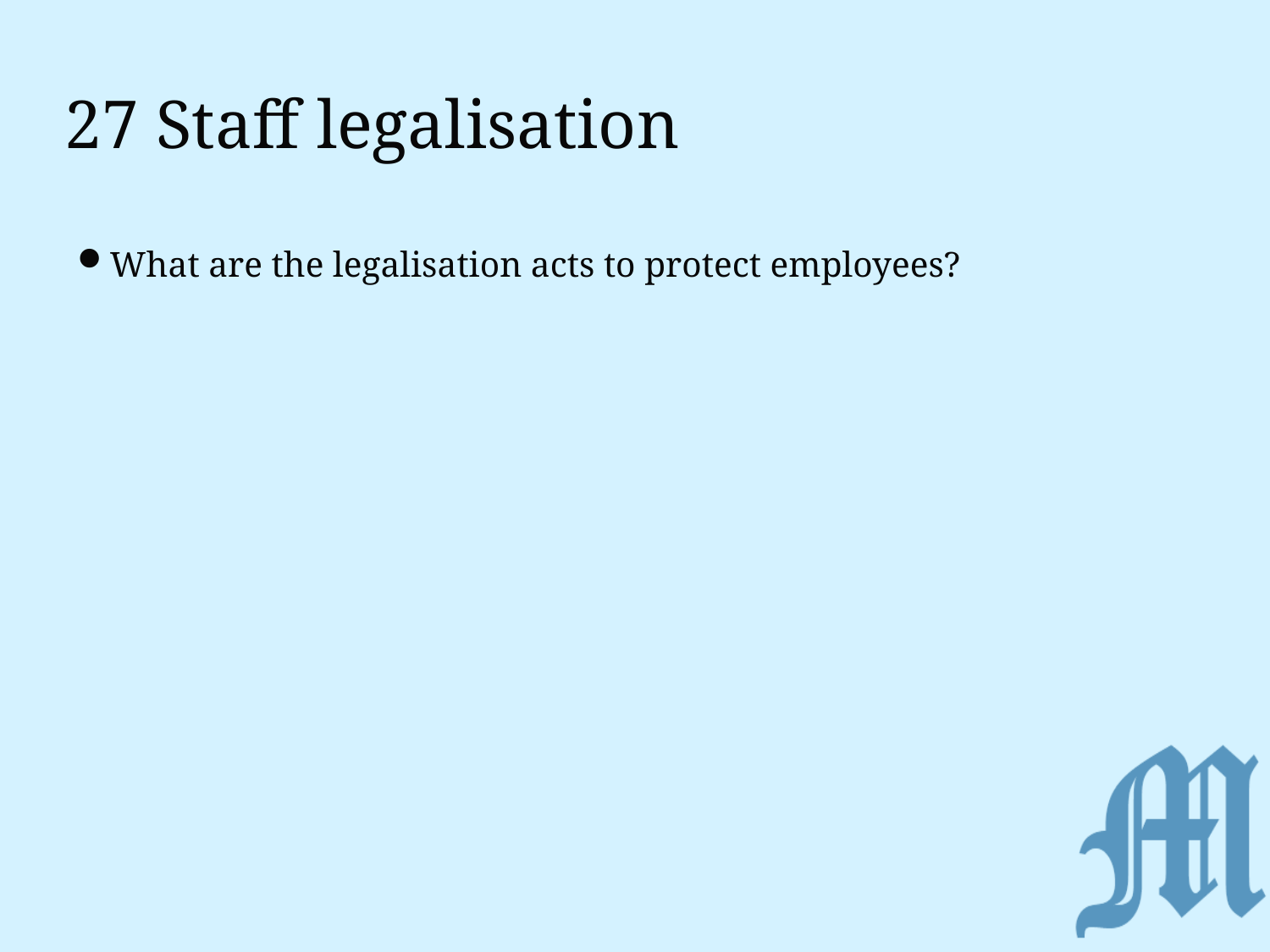

# 27 Staff legalisation
What are the legalisation acts to protect employees?